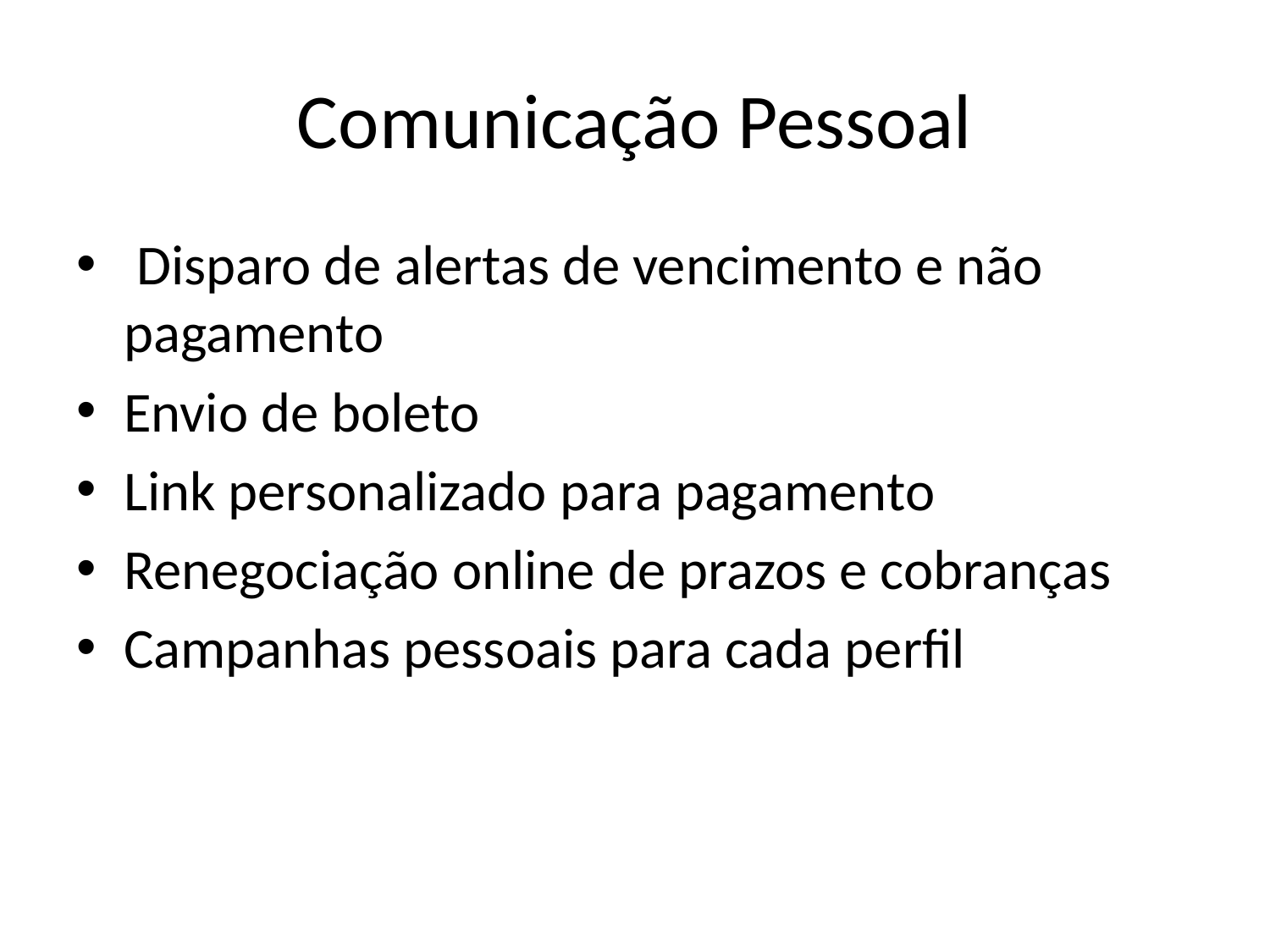

# Comunicação Pessoal
 Disparo de alertas de vencimento e não pagamento
Envio de boleto
Link personalizado para pagamento
Renegociação online de prazos e cobranças
Campanhas pessoais para cada perfil